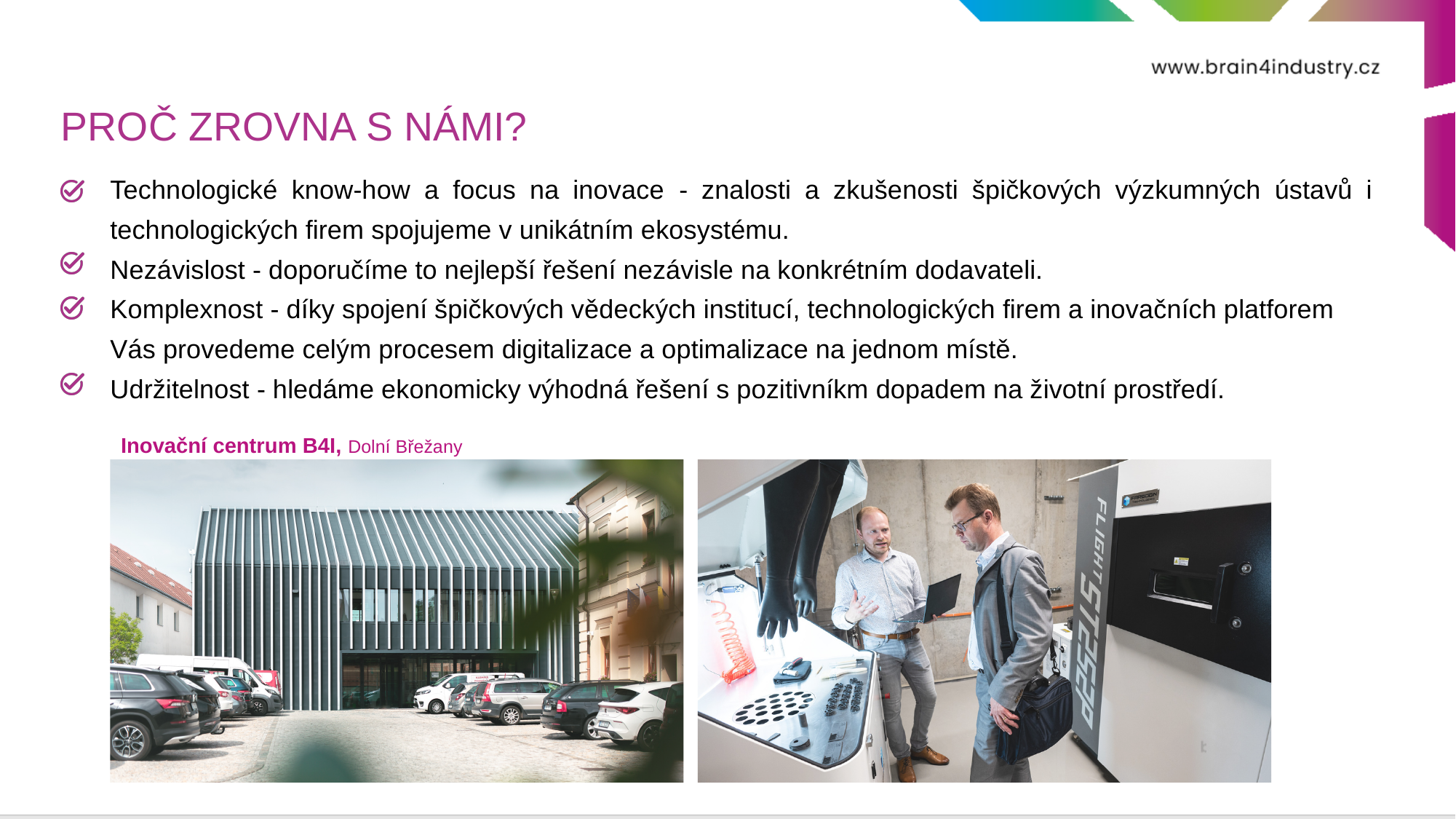

PROČ ZROVNA S NÁMI?
Technologické know-how a focus na inovace - znalosti a zkušenosti špičkových výzkumných ústavů i technologických firem spojujeme v unikátním ekosystému.
Nezávislost - doporučíme to nejlepší řešení nezávisle na konkrétním dodavateli.
Komplexnost - díky spojení špičkových vědeckých institucí, technologických firem a inovačních platforem Vás provedeme celým procesem digitalizace a optimalizace na jednom místě.
Udržitelnost - hledáme ekonomicky výhodná řešení s pozitivníkm dopadem na životní prostředí.

Inovační centrum B4I, Dolní Břežany